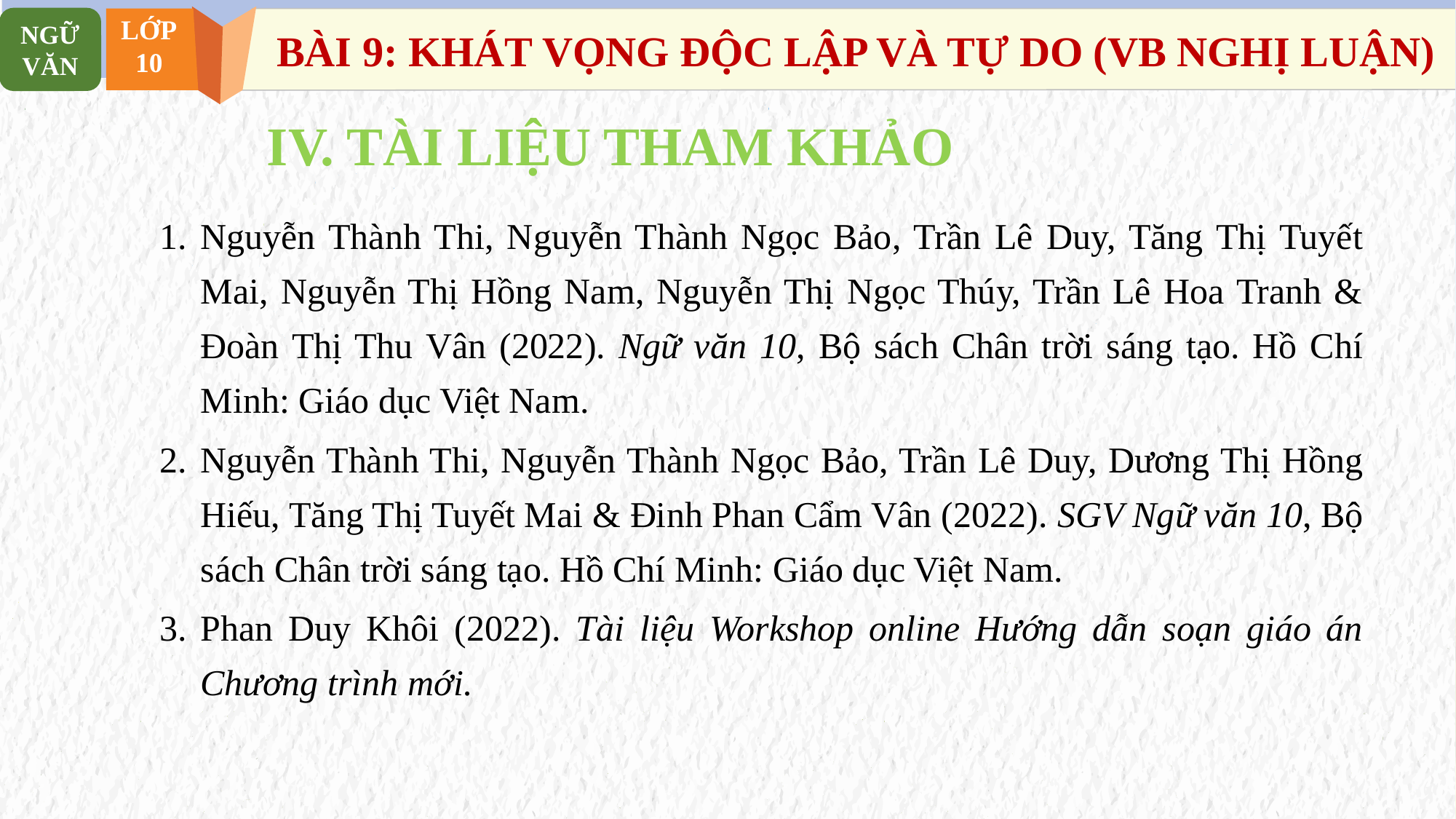

NGỮ VĂN

LỚP
10
BÀI 9: KHÁT VỌNG ĐỘC LẬP VÀ TỰ DO (VB NGHỊ LUẬN)
IV. TÀI LIỆU THAM KHẢO
Nguyễn Thành Thi, Nguyễn Thành Ngọc Bảo, Trần Lê Duy, Tăng Thị Tuyết Mai, Nguyễn Thị Hồng Nam, Nguyễn Thị Ngọc Thúy, Trần Lê Hoa Tranh & Đoàn Thị Thu Vân (2022). Ngữ văn 10, Bộ sách Chân trời sáng tạo. Hồ Chí Minh: Giáo dục Việt Nam.
Nguyễn Thành Thi, Nguyễn Thành Ngọc Bảo, Trần Lê Duy, Dương Thị Hồng Hiếu, Tăng Thị Tuyết Mai & Đinh Phan Cẩm Vân (2022). SGV Ngữ văn 10, Bộ sách Chân trời sáng tạo. Hồ Chí Minh: Giáo dục Việt Nam.
Phan Duy Khôi (2022). Tài liệu Workshop online Hướng dẫn soạn giáo án Chương trình mới.